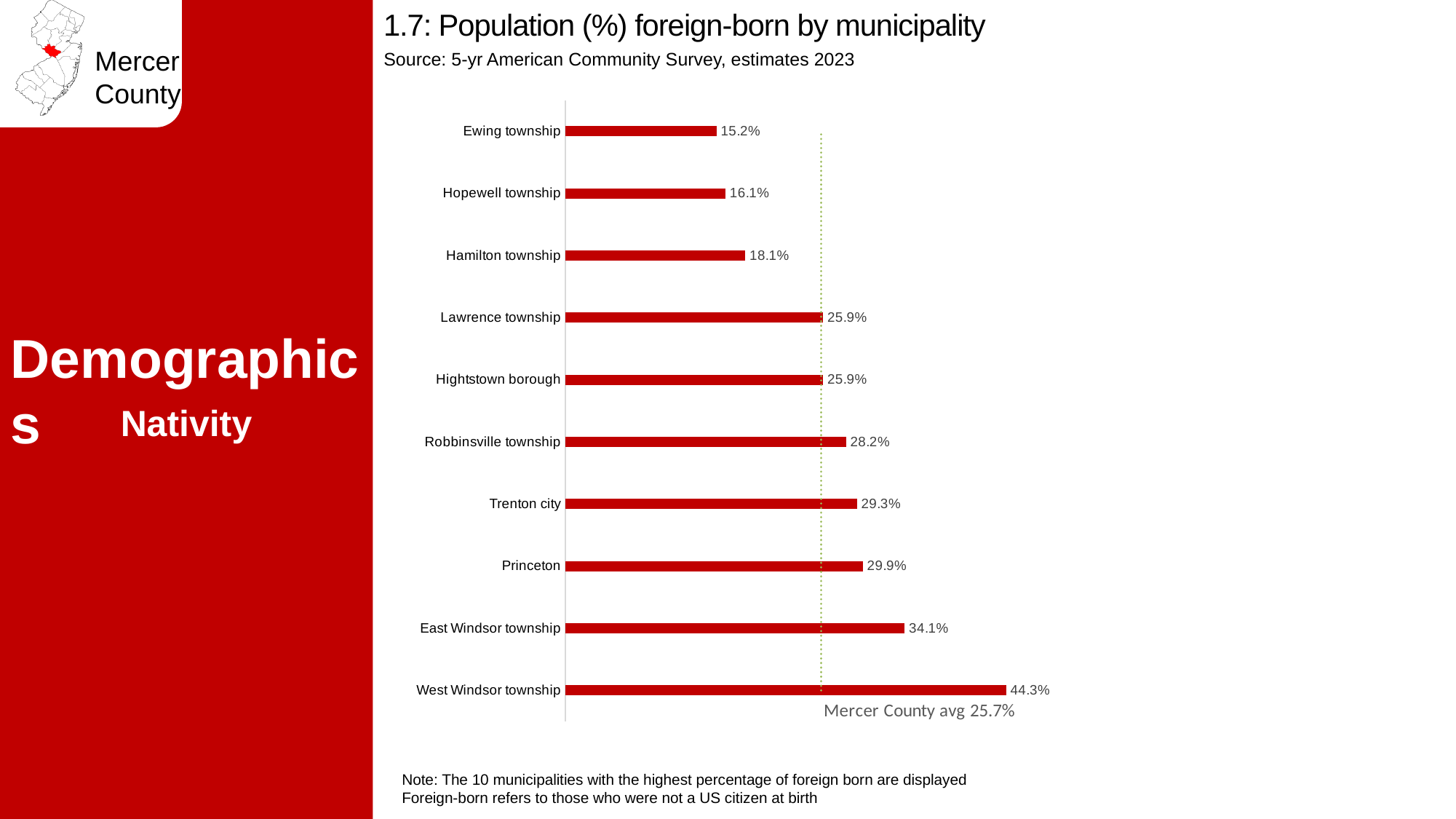

1.7: Population (%) foreign-born by municipality
Source: 5-yr American Community Survey, estimates 2023

### Chart

| Category | % Foreign Born | Mercer County avg 25.7% |
|---|---|---|
| West Windsor township | 0.443 | 0.257 |
| East Windsor township | 0.341 | 0.257 |
| Princeton | 0.299 | 0.257 |
| Trenton city | 0.293 | 0.257 |
| Robbinsville township | 0.282 | 0.257 |
| Hightstown borough | 0.259 | 0.257 |
| Lawrence township | 0.259 | 0.257 |
| Hamilton township | 0.181 | 0.257 |
| Hopewell township | 0.161 | 0.257 |
| Ewing township | 0.152 | 0.257 |
Demographics
Nativity
Note: The 10 municipalities with the highest percentage of foreign born are displayed
Foreign-born refers to those who were not a US citizen at birth